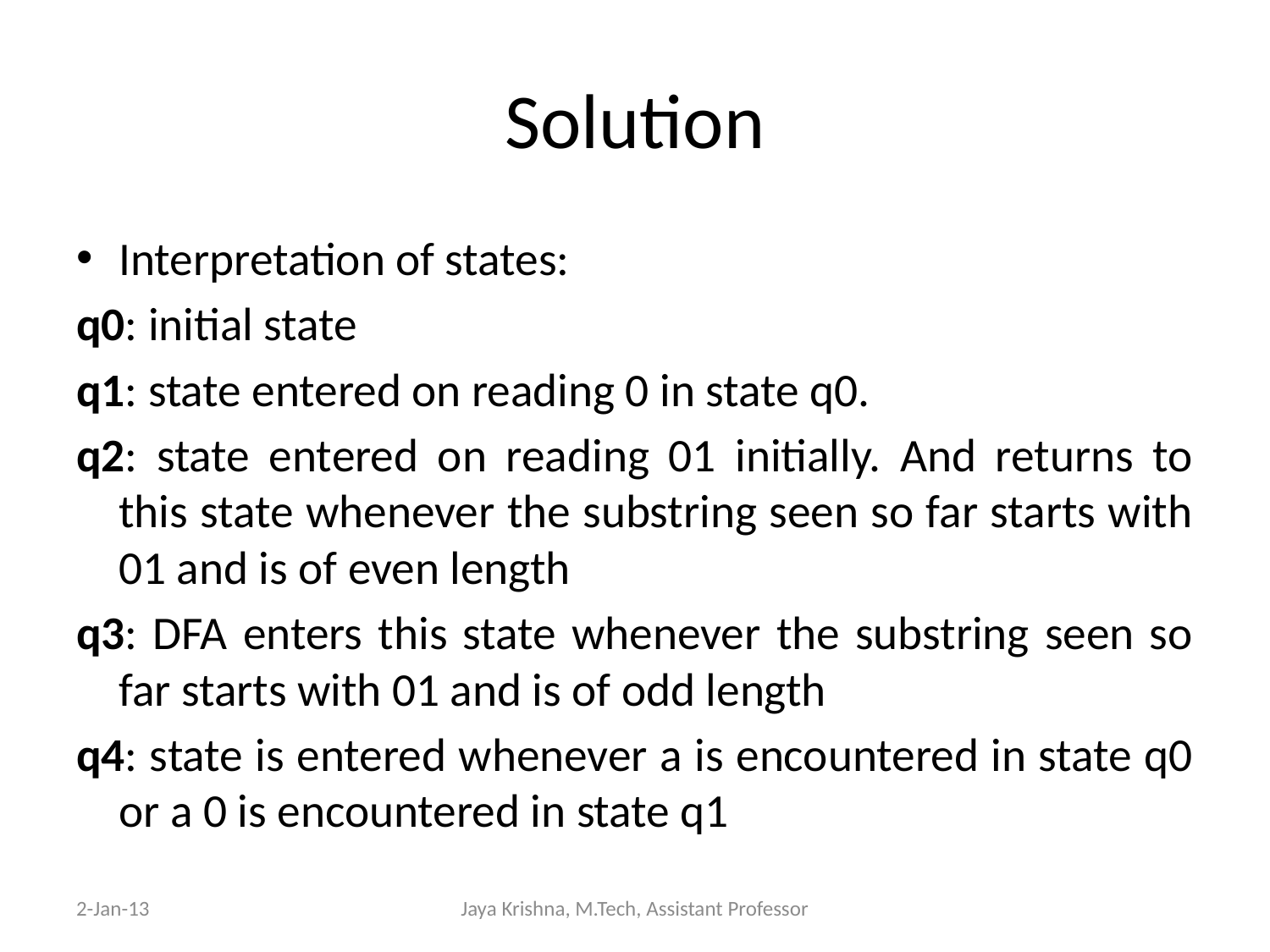

# Solution
Interpretation of states:
q0: initial state
q1: state entered on reading 0 in state q0.
q2: state entered on reading 01 initially. And returns to this state whenever the substring seen so far starts with 01 and is of even length
q3: DFA enters this state whenever the substring seen so far starts with 01 and is of odd length
q4: state is entered whenever a is encountered in state q0 or a 0 is encountered in state q1
2-Jan-13
Jaya Krishna, M.Tech, Assistant Professor